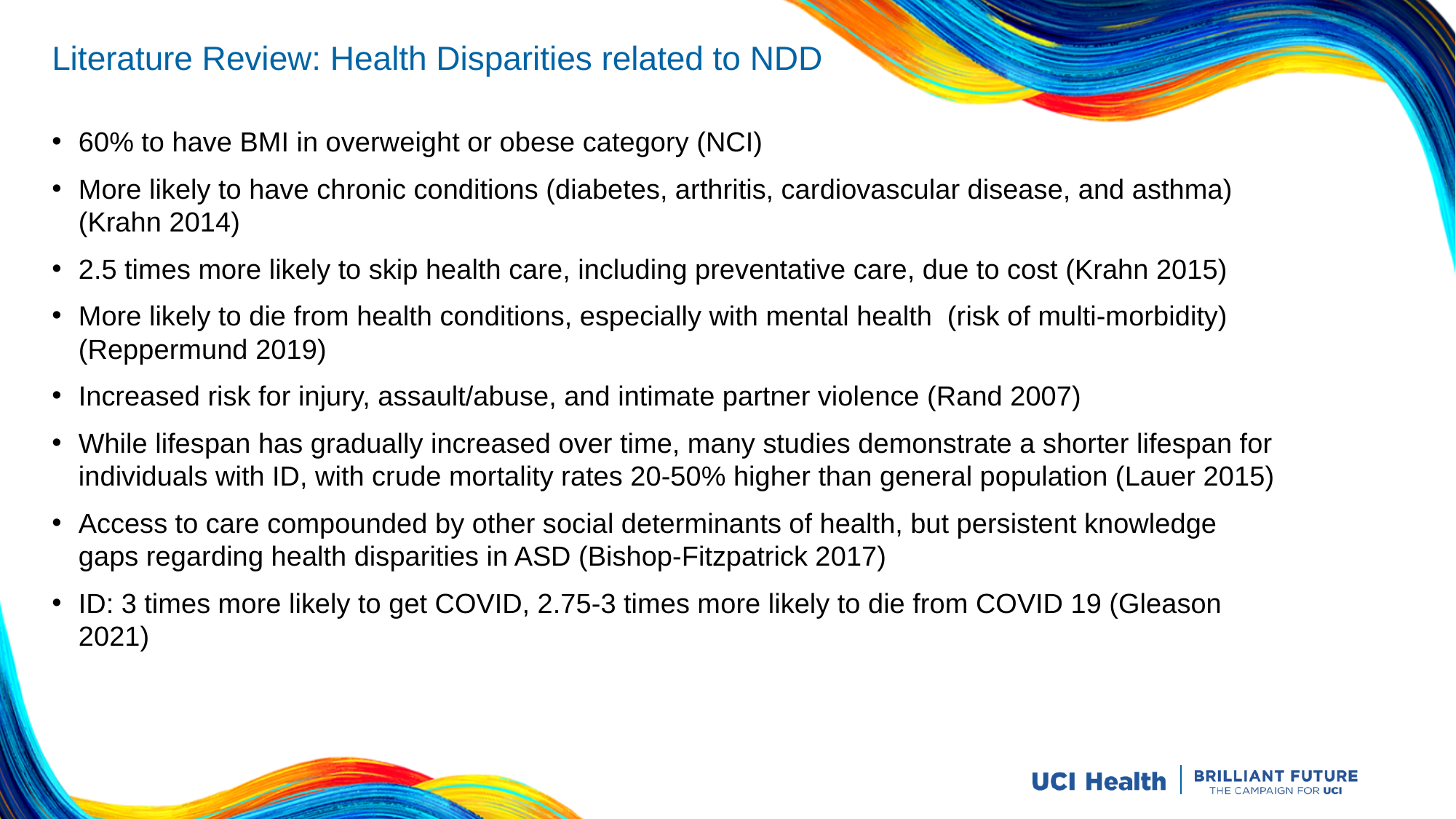

# Literature Review: Health Disparities related to NDD
60% to have BMI in overweight or obese category (NCI)
More likely to have chronic conditions (diabetes, arthritis, cardiovascular disease, and asthma) (Krahn 2014)
2.5 times more likely to skip health care, including preventative care, due to cost (Krahn 2015)
More likely to die from health conditions, especially with mental health  (risk of multi-morbidity) (Reppermund 2019)
Increased risk for injury, assault/abuse, and intimate partner violence (Rand 2007)
While lifespan has gradually increased over time, many studies demonstrate a shorter lifespan for individuals with ID, with crude mortality rates 20-50% higher than general population (Lauer 2015)
Access to care compounded by other social determinants of health, but persistent knowledge gaps regarding health disparities in ASD (Bishop-Fitzpatrick 2017)
ID: 3 times more likely to get COVID, 2.75-3 times more likely to die from COVID 19 (Gleason 2021)